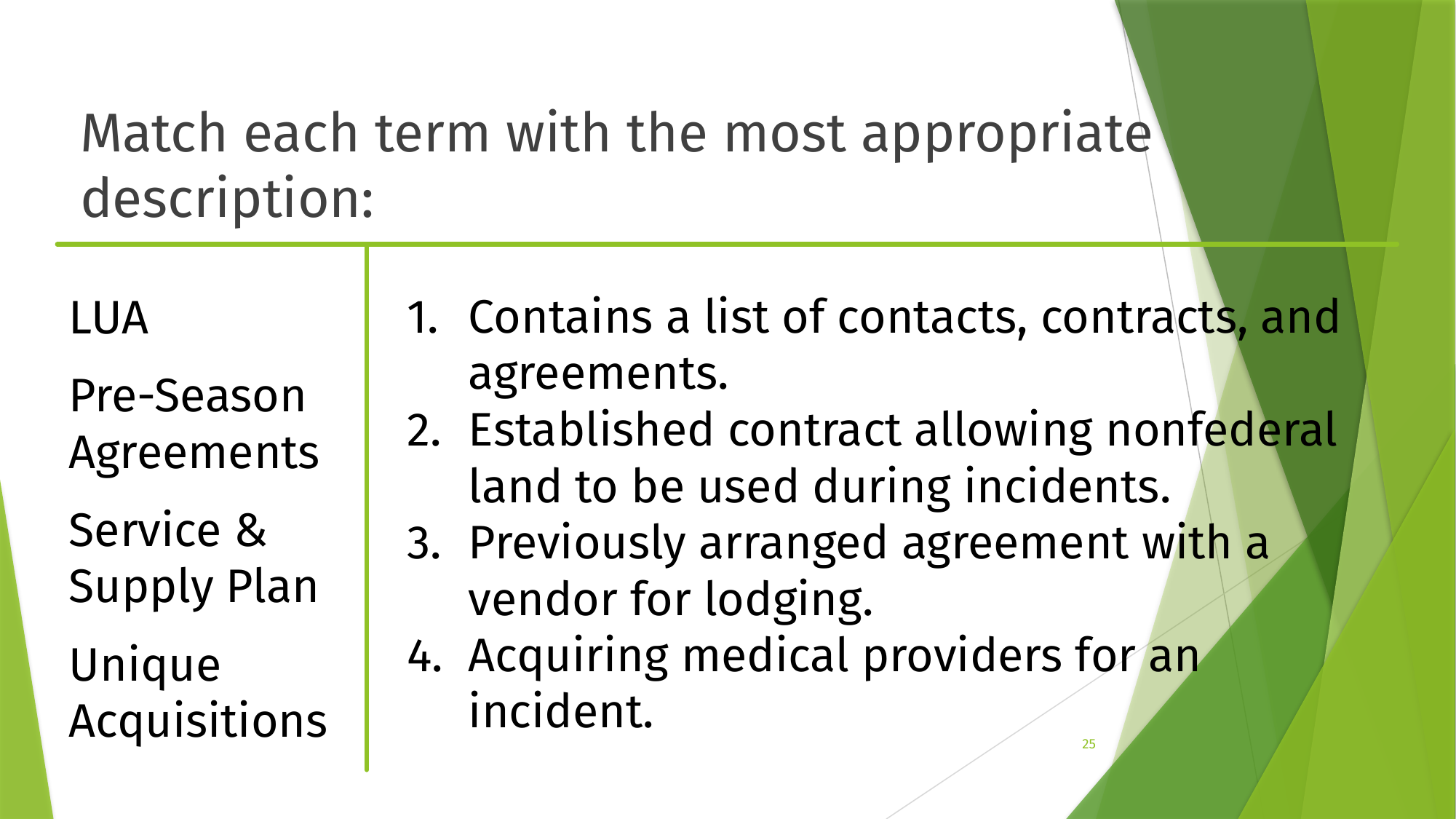

Match each term with the most appropriate description:
Contains a list of contacts, contracts, and agreements.
Established contract allowing nonfederal land to be used during incidents.
Previously arranged agreement with a vendor for lodging.
Acquiring medical providers for an incident.
LUA

Pre-Season Agreements

Service & Supply Plan

Unique Acquisitions
25